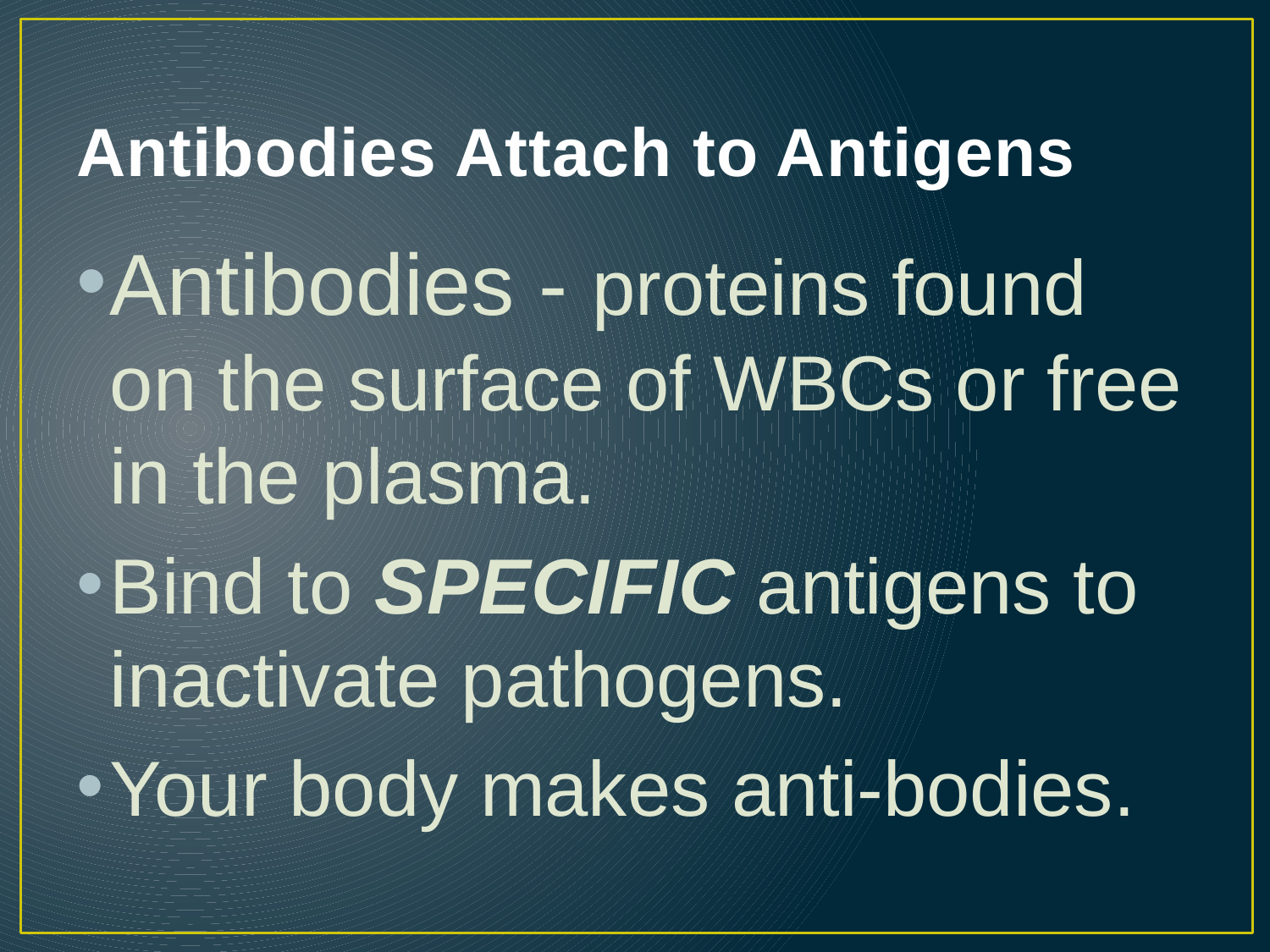

# Antibodies Attach to Antigens
Antibodies - proteins found on the surface of WBCs or free in the plasma.
Bind to SPECIFIC antigens to inactivate pathogens.
Your body makes anti-bodies.